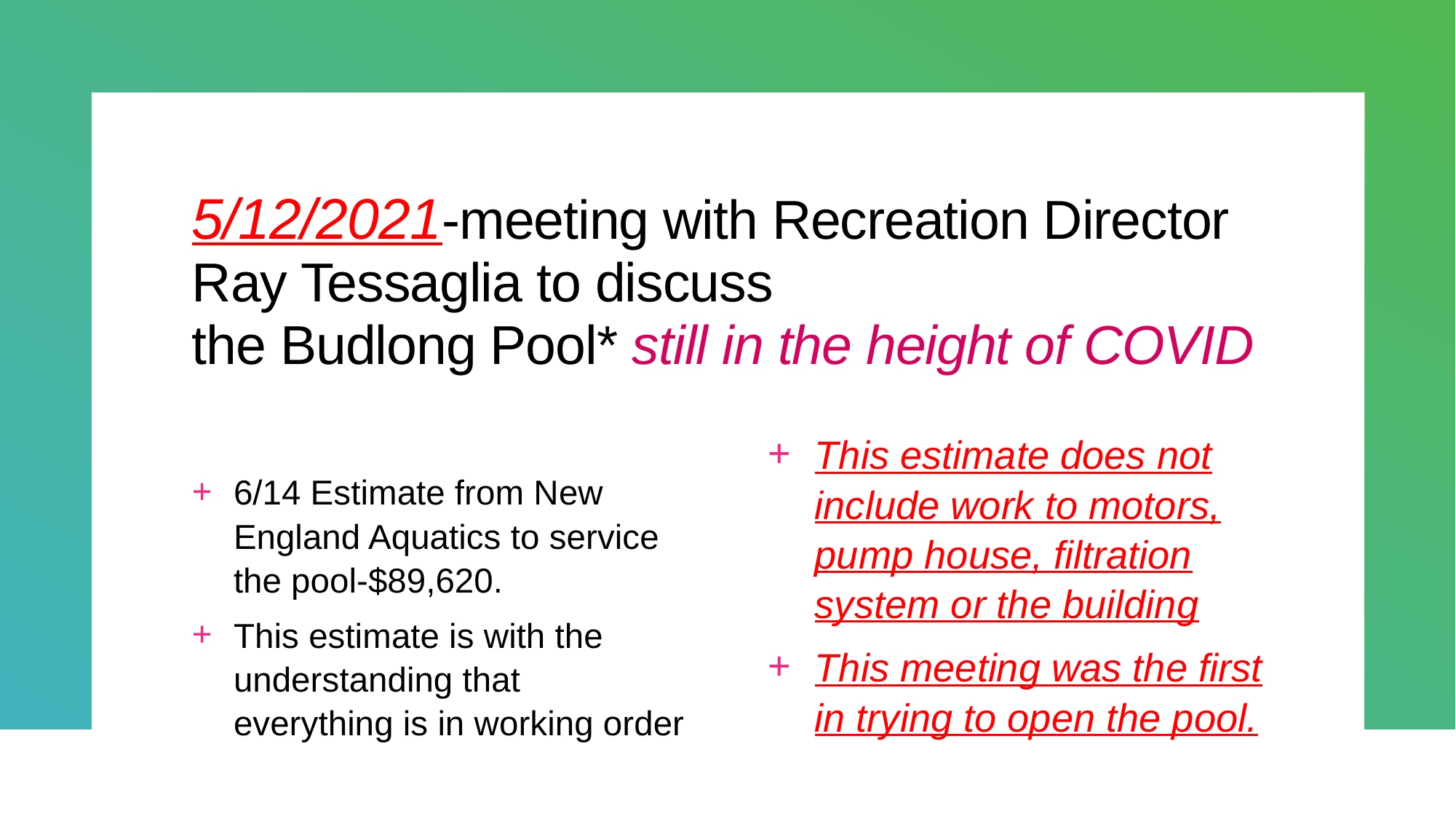

# 5/12/2021-meeting with Recreation Director Ray Tessaglia to discuss the Budlong Pool* still in the height of COVID
This estimate does not include work to motors, pump house, filtration system or the building
This meeting was the first in trying to open the pool.
6/14 Estimate from New England Aquatics to service the pool-$89,620.
This estimate is with the understanding that everything is in working order